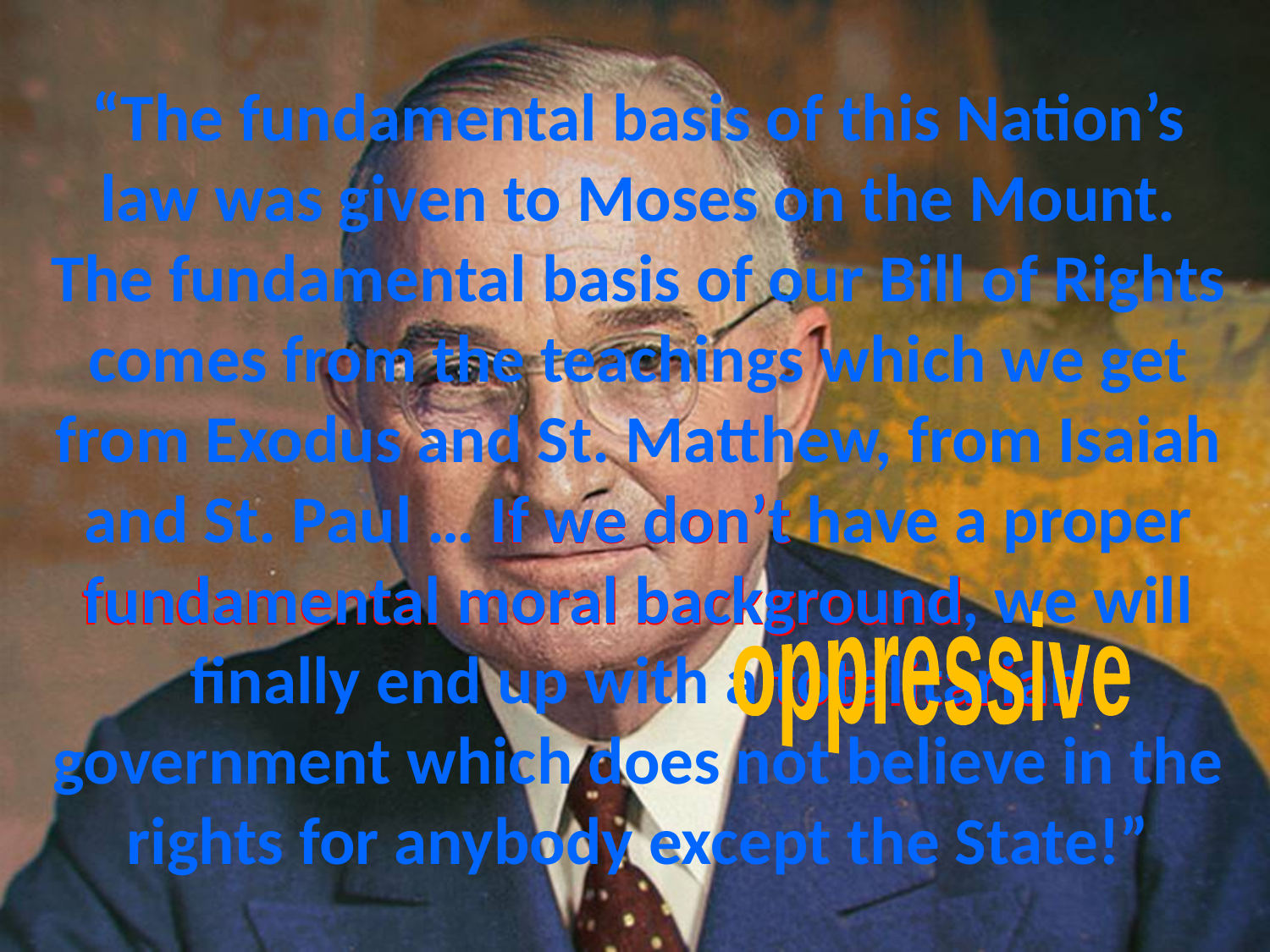

# “The fundamental basis of this Nation’s law was given to Moses on the Mount. The fundamental basis of our Bill of Rights comes from the teachings which we get from Exodus and St. Matthew, from Isaiah and St. Paul … If we don’t have a proper fundamental moral background, we will finally end up with a totalitarian government which does not believe in the rights for anybody except the State!”
If we don’t
fundamental moral background
oppressive
totalitarian